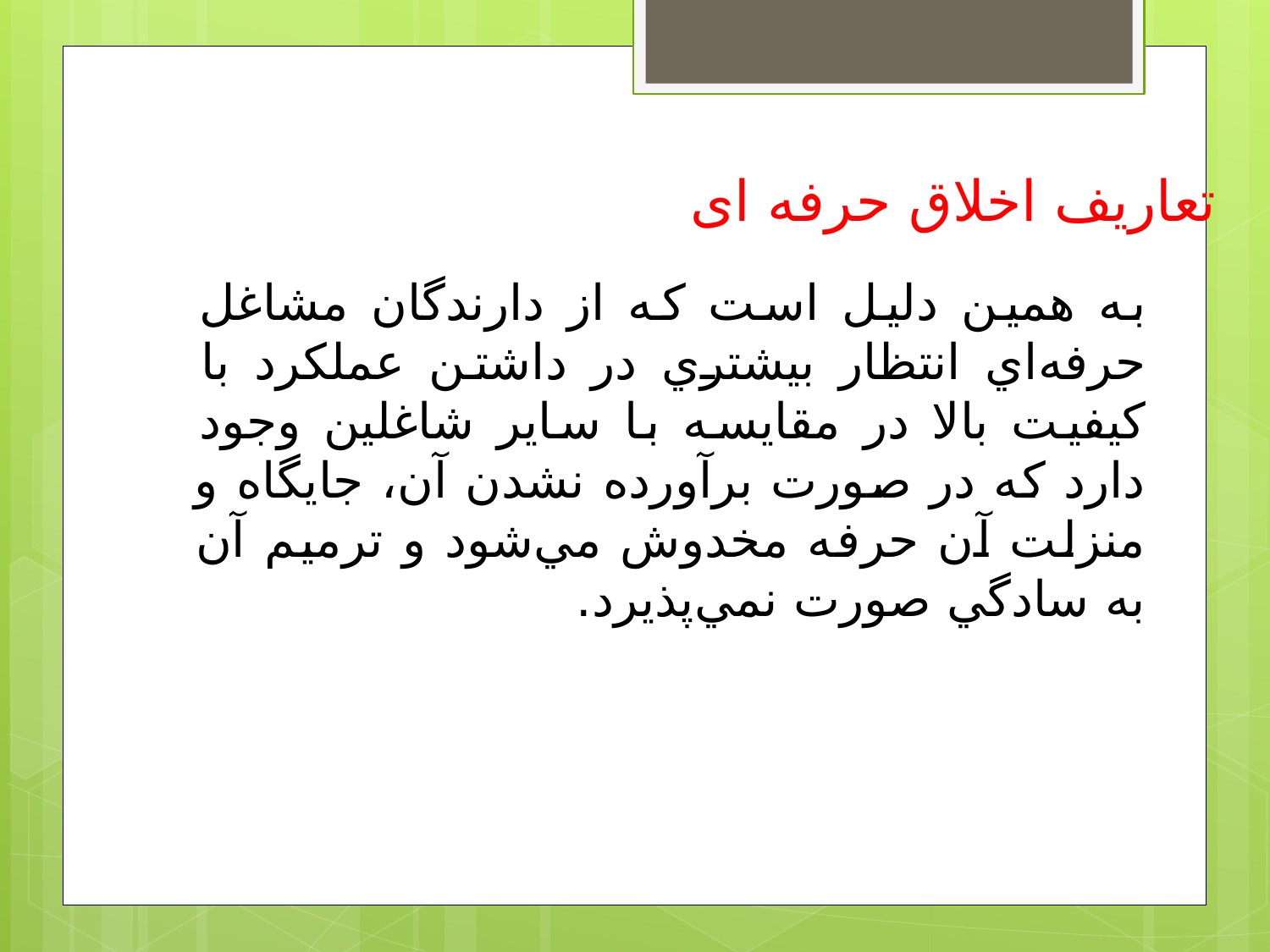

تعاریف اخلاق حرفه ای
به همين دليل است که از دارندگان مشاغل حرفه‌اي انتظار بيشتري در داشتن عملکرد با کيفيت بالا در مقايسه با ساير شاغلين وجود دارد که در صورت برآورده نشدن آن، جايگاه و منزلت آن حرفه مخدوش مي‌شود و ترميم آن به سادگي صورت نمي‌پذيرد.